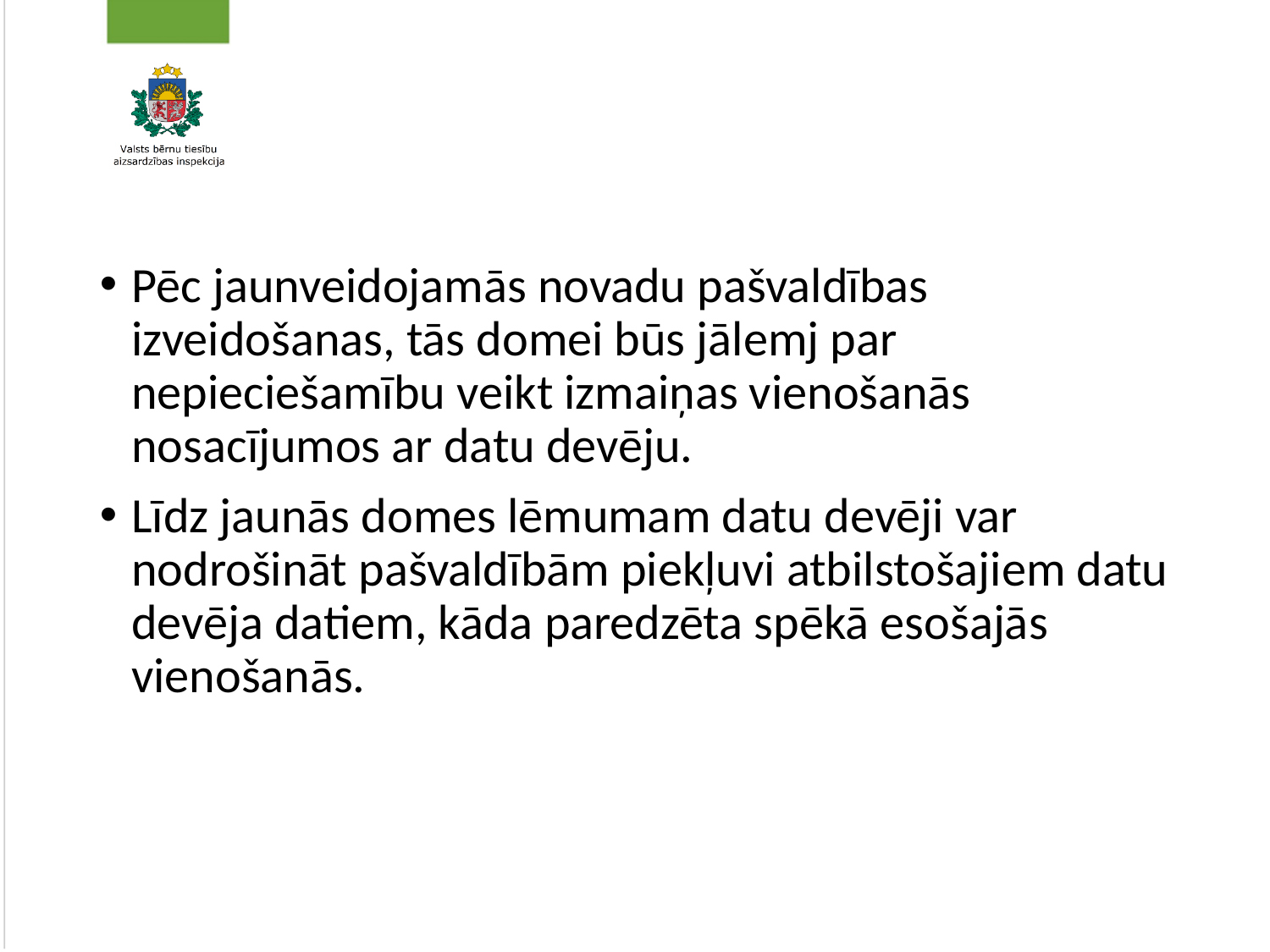

#
Pēc jaunveidojamās novadu pašvaldības izveidošanas, tās domei būs jālemj par nepieciešamību veikt izmaiņas vienošanās nosacījumos ar datu devēju.
Līdz jaunās domes lēmumam datu devēji var nodrošināt pašvaldībām piekļuvi atbilstošajiem datu devēja datiem, kāda paredzēta spēkā esošajās vienošanās.